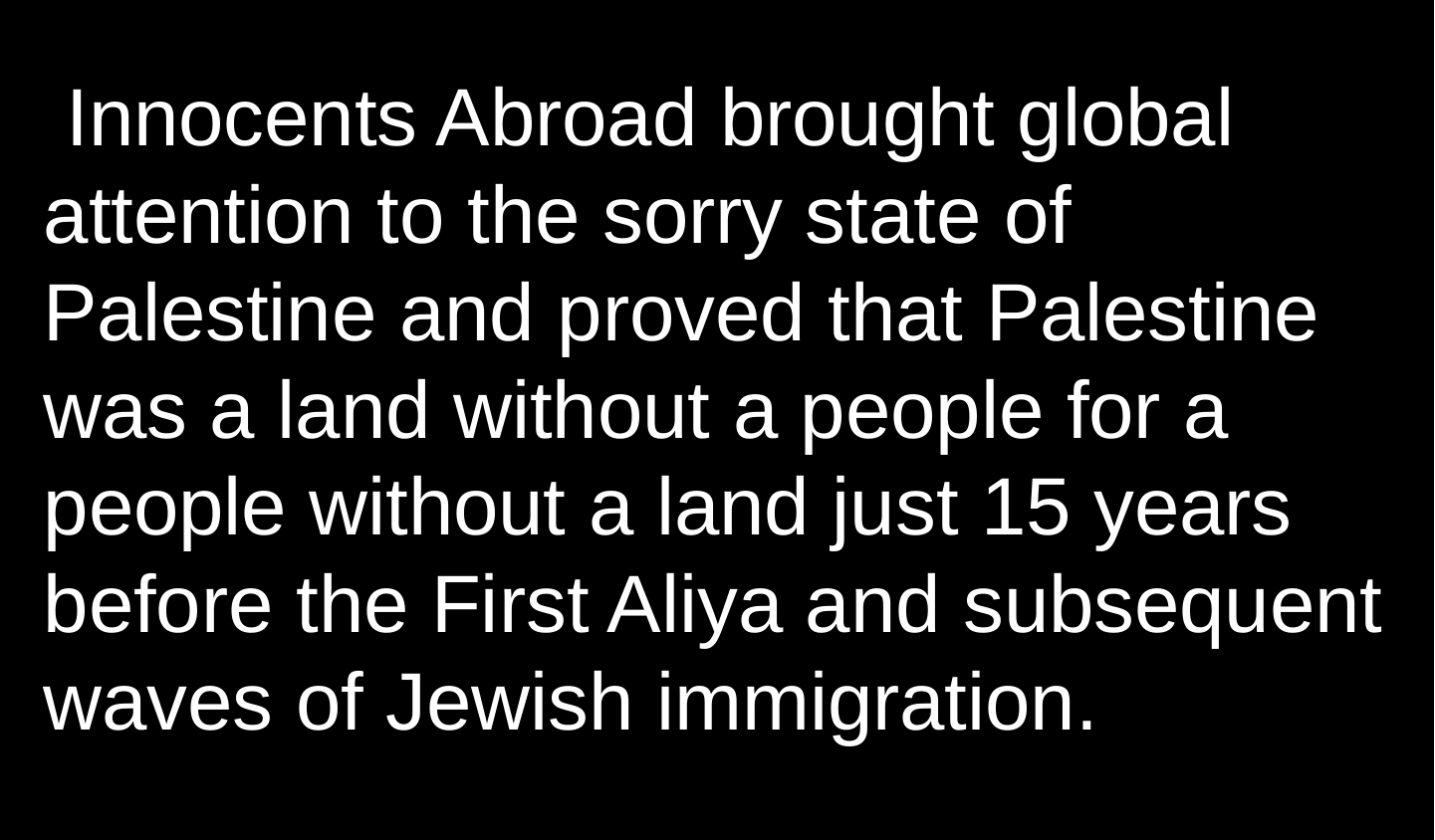

Innocents Abroad brought global attention to the sorry state of Palestine and proved that Palestine was a land without a people for a people without a land just 15 years before the First Aliya and subsequent waves of Jewish immigration.